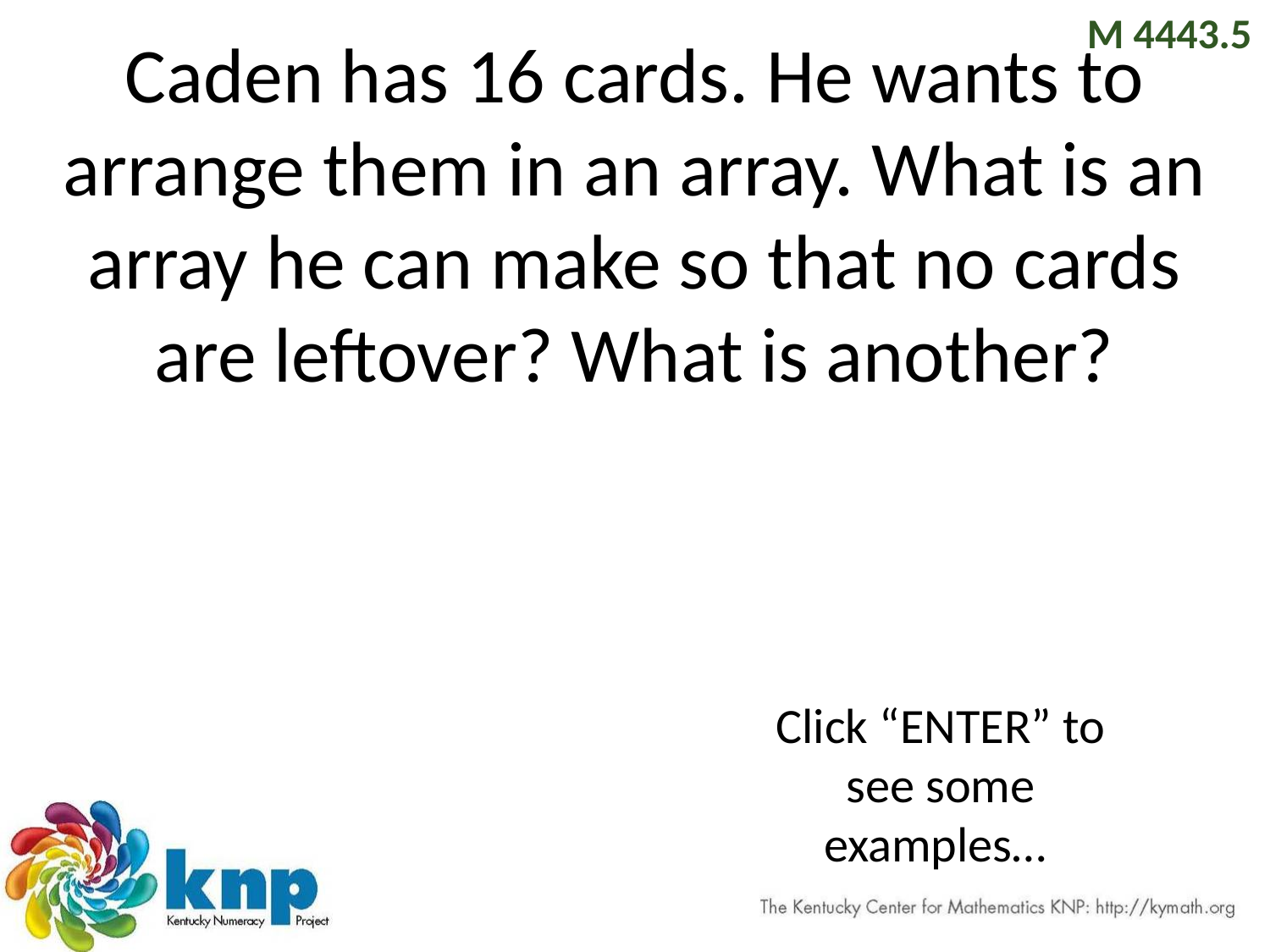

# Caden has 16 cards. He wants to arrange them in an array. What is an array he can make so that no cards are leftover? What is another?
Click “ENTER” to see some examples…